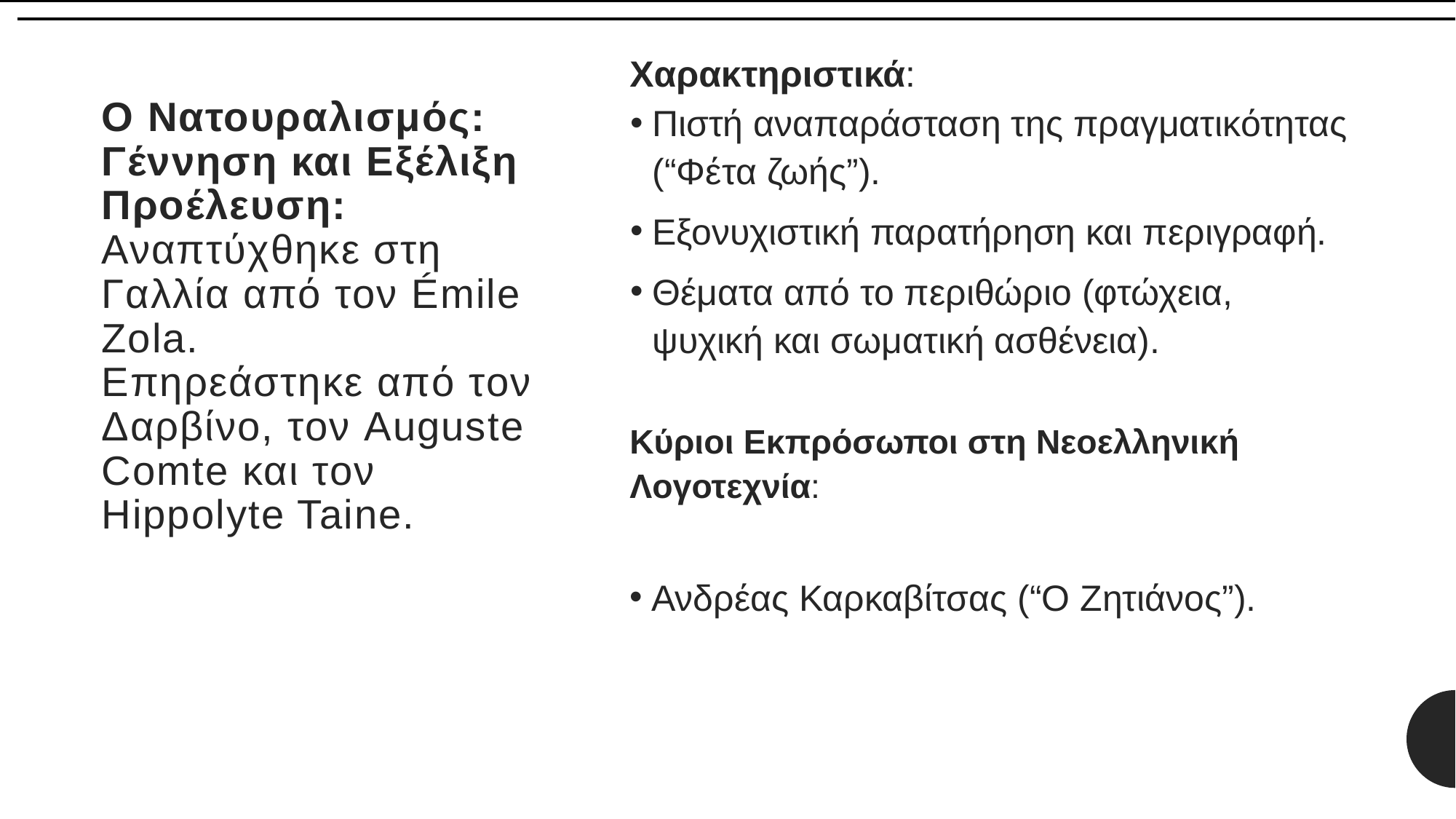

Χαρακτηριστικά:

# Ο Νατουραλισμός: Γέννηση και Εξέλιξη Προέλευση: Αναπτύχθηκε στη Γαλλία από τον Émile Zola. Επηρεάστηκε από τον Δαρβίνο, τον Auguste Comte και τον Hippolyte Taine.
Πιστή αναπαράσταση της πραγματικότητας (“Φέτα ζωής”).
Εξονυχιστική παρατήρηση και περιγραφή.
Θέματα από το περιθώριο (φτώχεια, ψυχική και σωματική ασθένεια).

Κύριοι Εκπρόσωποι στη Νεοελληνική Λογοτεχνία:

Ανδρέας Καρκαβίτσας (“Ο Ζητιάνος”).